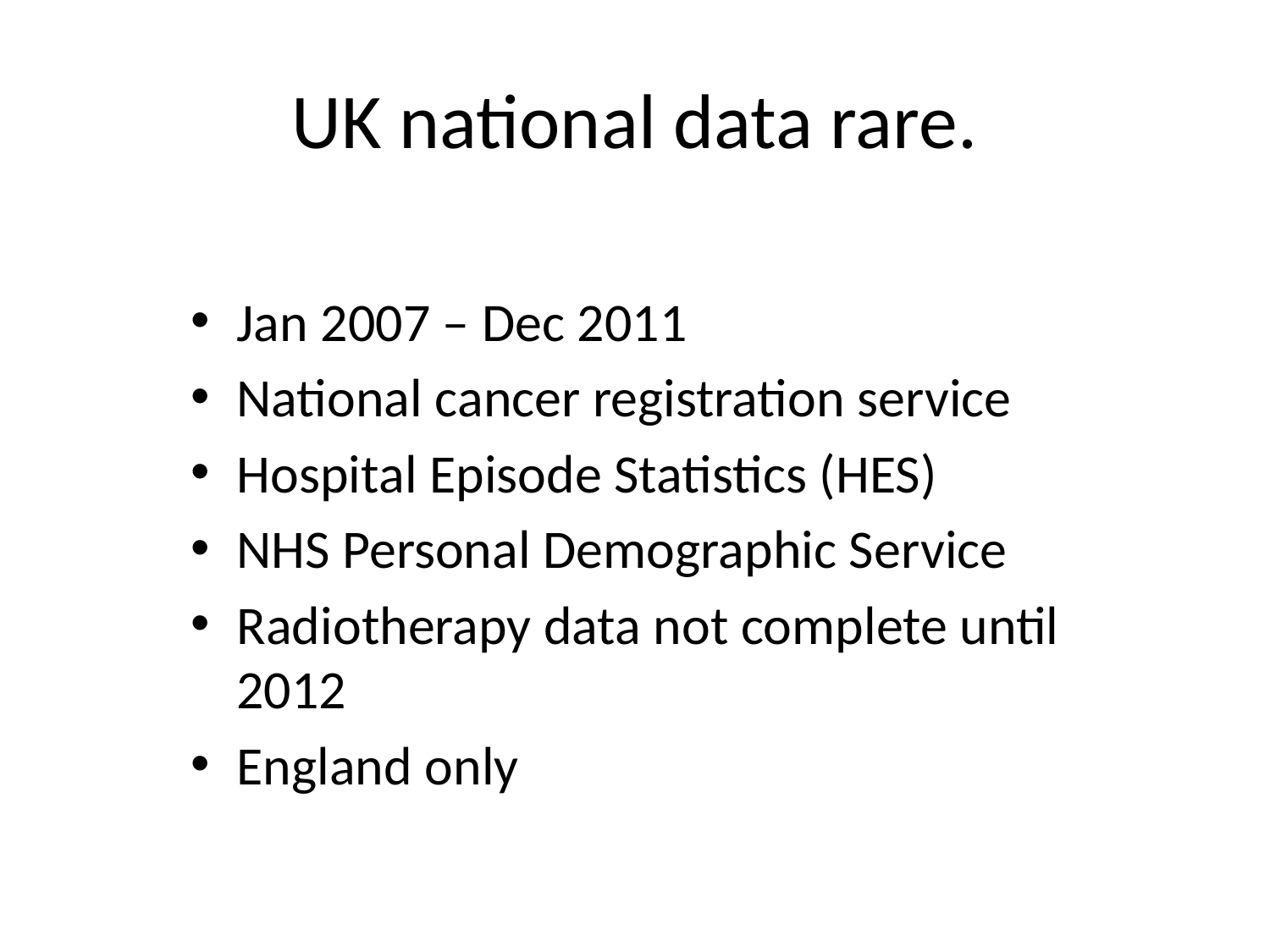

# UK national data rare.
Jan 2007 – Dec 2011
National cancer registration service
Hospital Episode Statistics (HES)
NHS Personal Demographic Service
Radiotherapy data not complete until 2012
England only